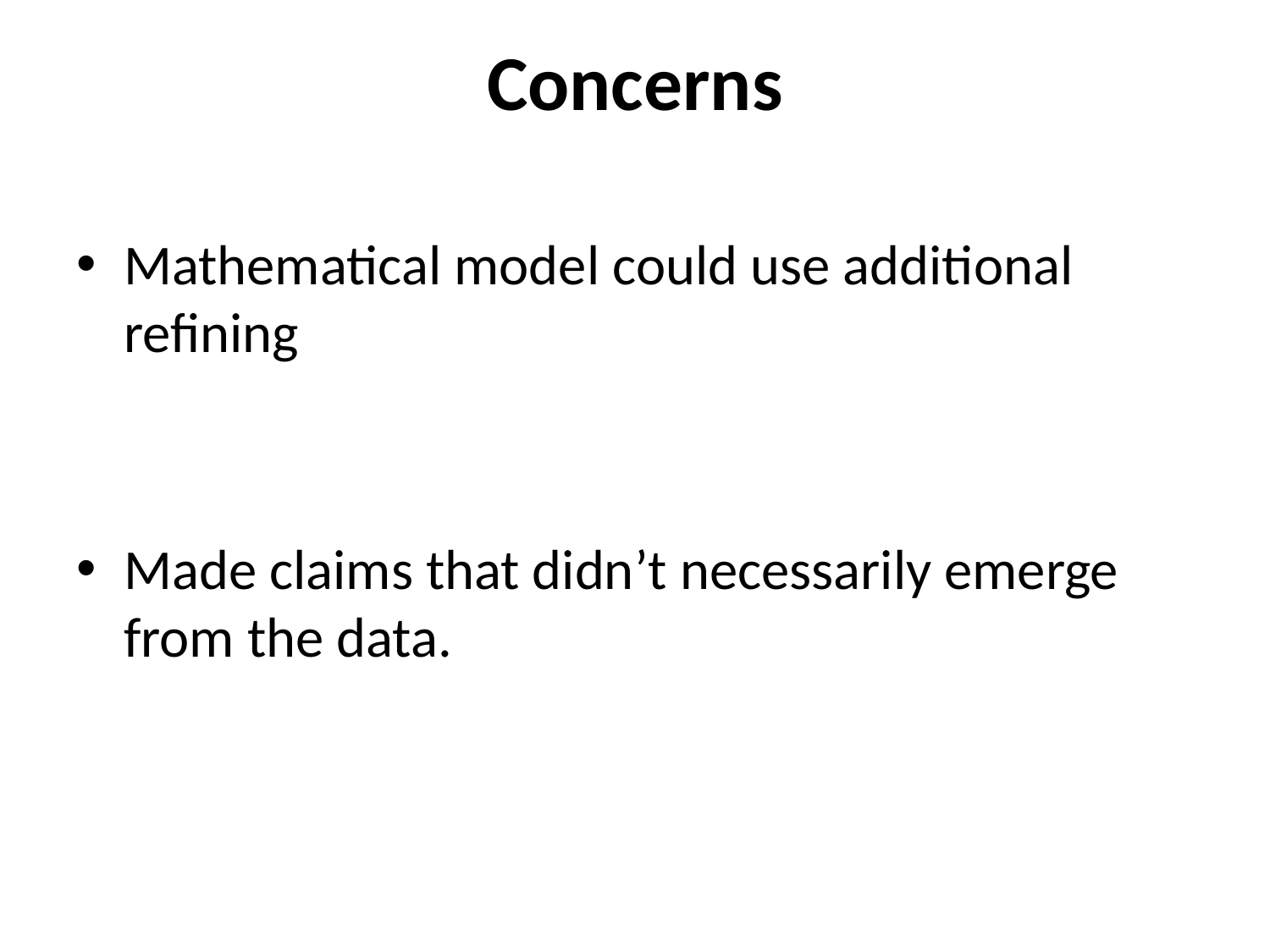

# Concerns
Mathematical model could use additional refining

Made claims that didn’t necessarily emerge from the data.